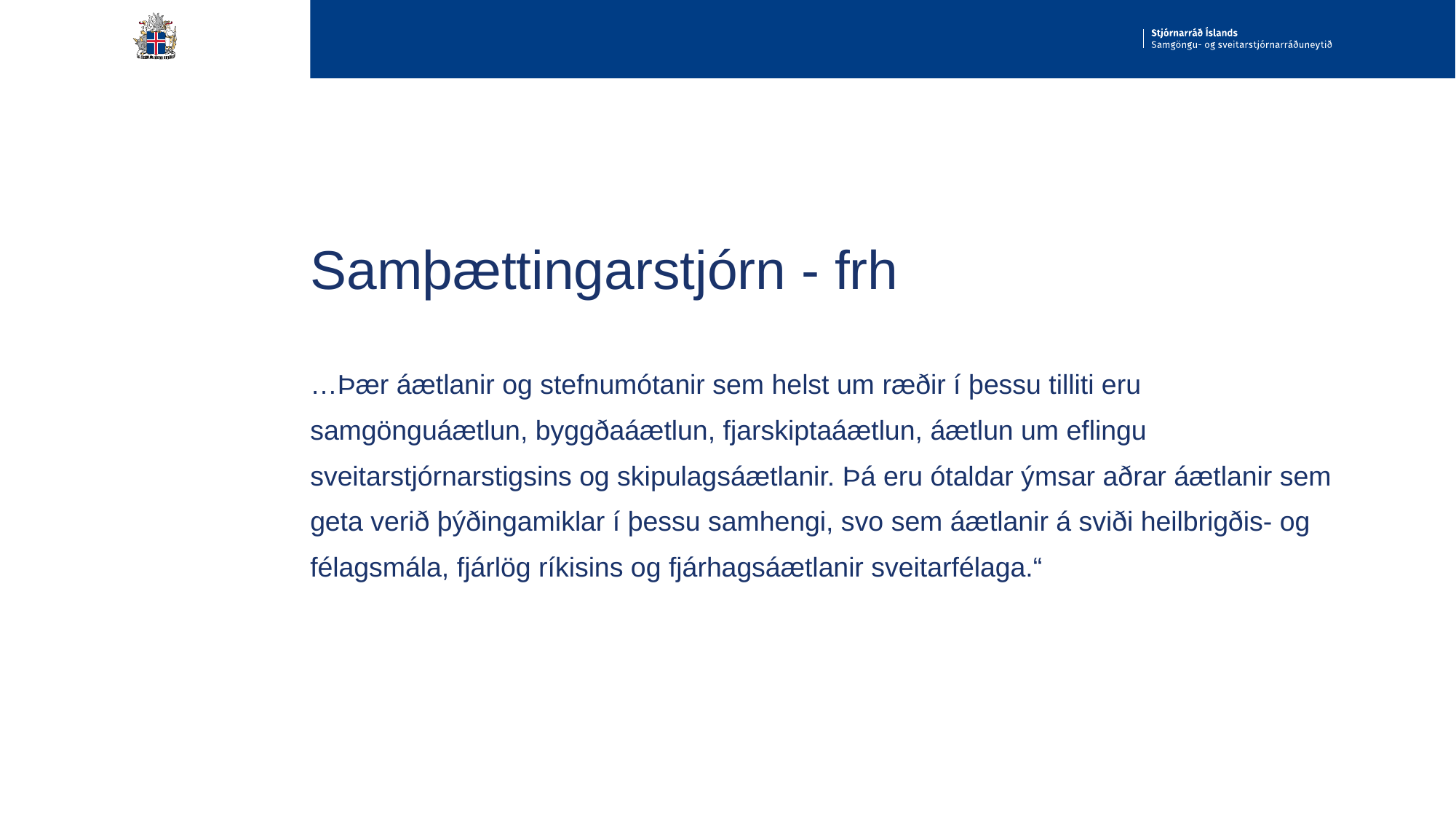

# Samþættingarstjórn - frh
…Þær áætlanir og stefnumótanir sem helst um ræðir í þessu tilliti eru samgönguáætlun, byggðaáætlun, fjarskiptaáætlun, áætlun um eflingu sveitarstjórnarstigsins og skipulagsáætlanir. Þá eru ótaldar ýmsar aðrar áætlanir sem geta verið þýðingamiklar í þessu samhengi, svo sem áætlanir á sviði heilbrigðis- og félagsmála, fjárlög ríkisins og fjárhagsáætlanir sveitarfélaga.“